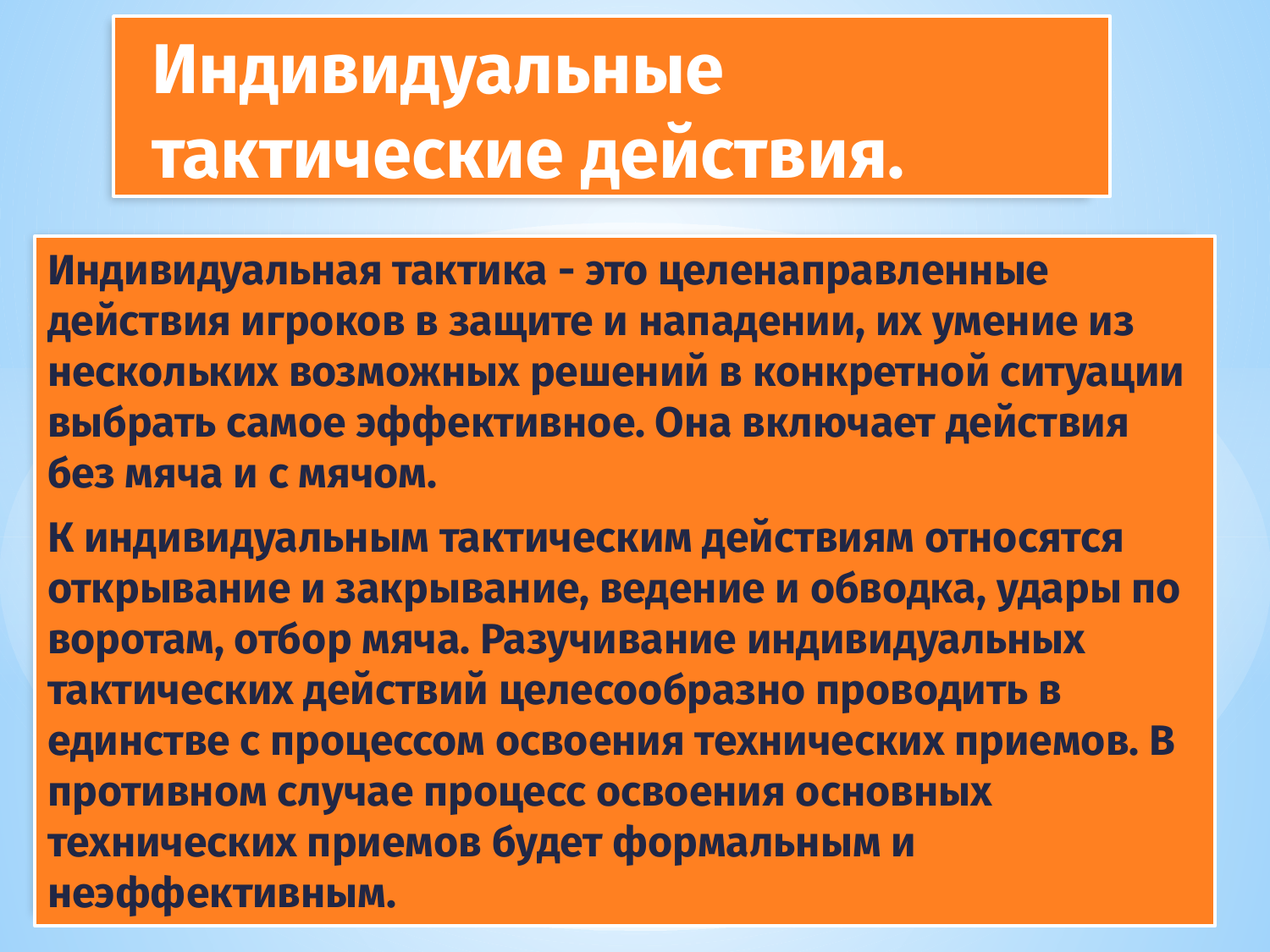

# Индивидуальные тактические действия.
Индивидуальная тактика - это целенаправленные действия игроков в защите и нападении, их умение из нескольких возможных решений в конкретной ситуации выбрать самое эффективное. Она включает действия без мяча и с мячом.
К индивидуальным тактическим действиям относятся открывание и закрывание, ведение и обводка, удары по воротам, отбор мяча. Разучивание индивидуальных тактических действий целесообразно проводить в единстве с процессом освоения технических приемов. В противном случае процесс освоения основных технических приемов будет формальным и неэффективным.